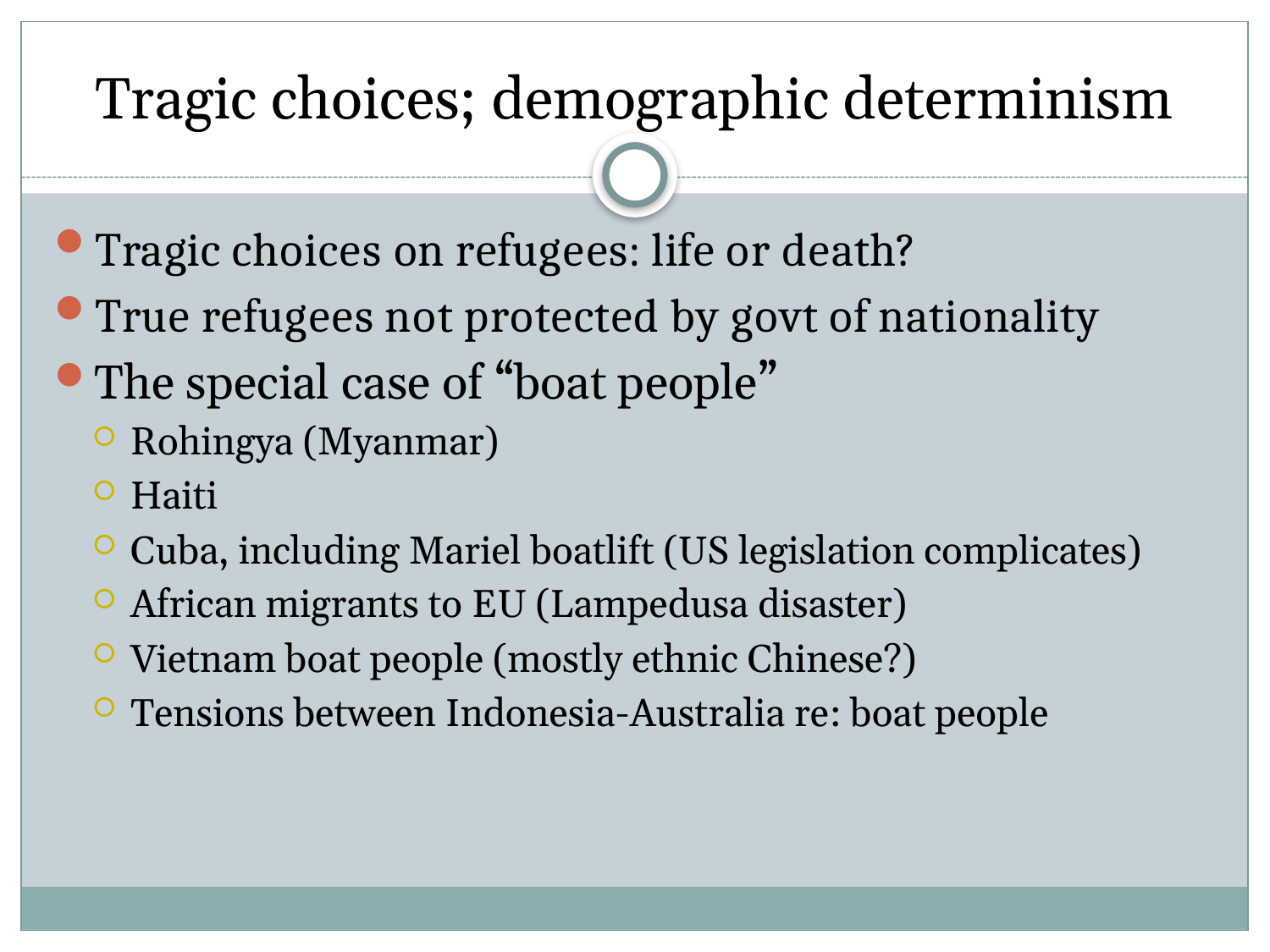

# Tragic choices; demographic determinism
Tragic choices on refugees: life or death?
True refugees not protected by govt of nationality
The special case of “boat people”
Rohingya (Myanmar)
Haiti
Cuba, including Mariel boatlift (US legislation complicates)
African migrants to EU (Lampedusa disaster)
Vietnam boat people (mostly ethnic Chinese?)
Tensions between Indonesia-Australia re: boat people